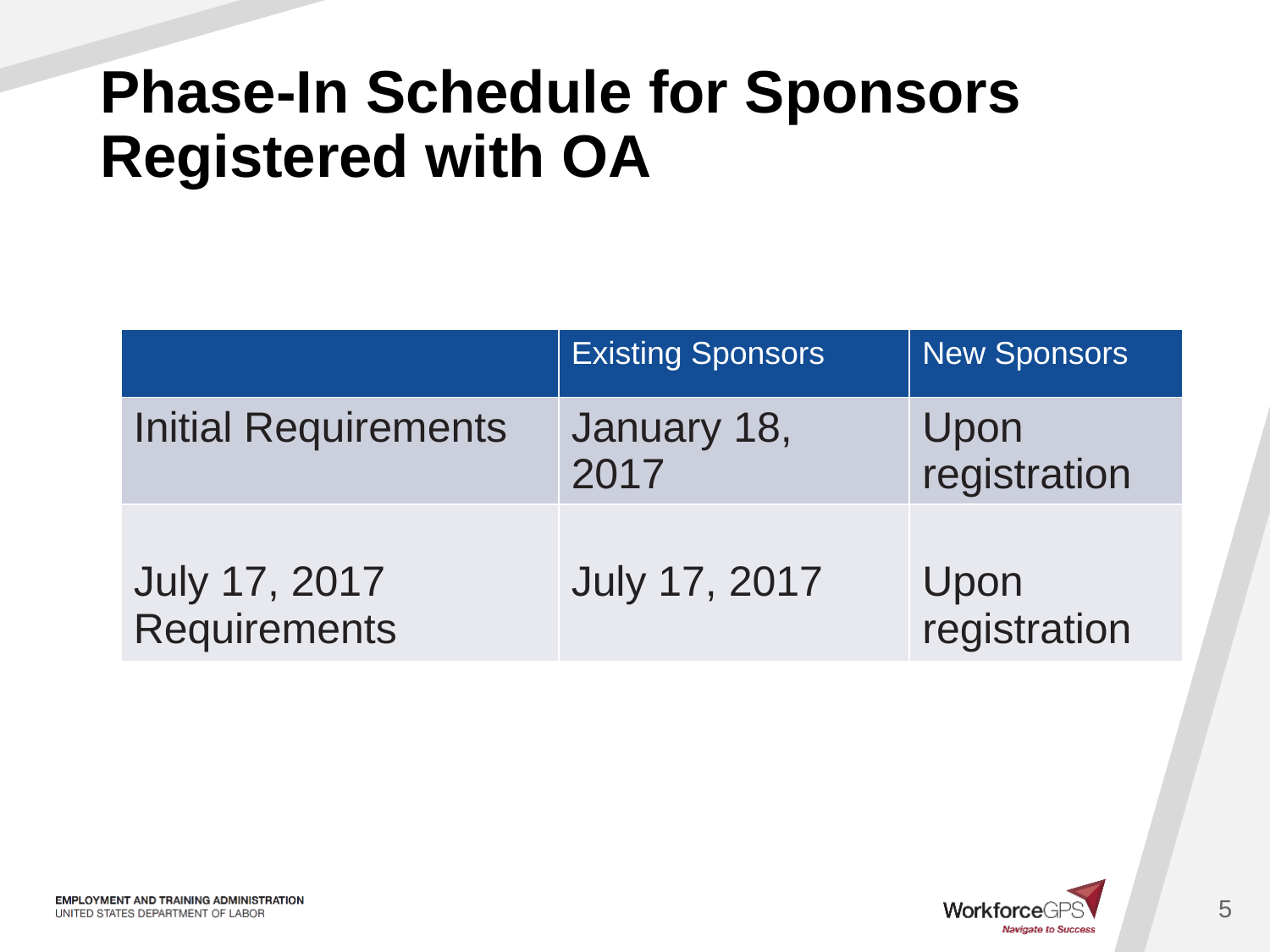

# Phase-In Schedule for Sponsors Registered with OA
|  | Existing Sponsors | New Sponsors |
| --- | --- | --- |
| Initial Requirements | January 18, 2017 | Upon registration |
| July 17, 2017 Requirements | July 17, 2017 | Upon registration |
5